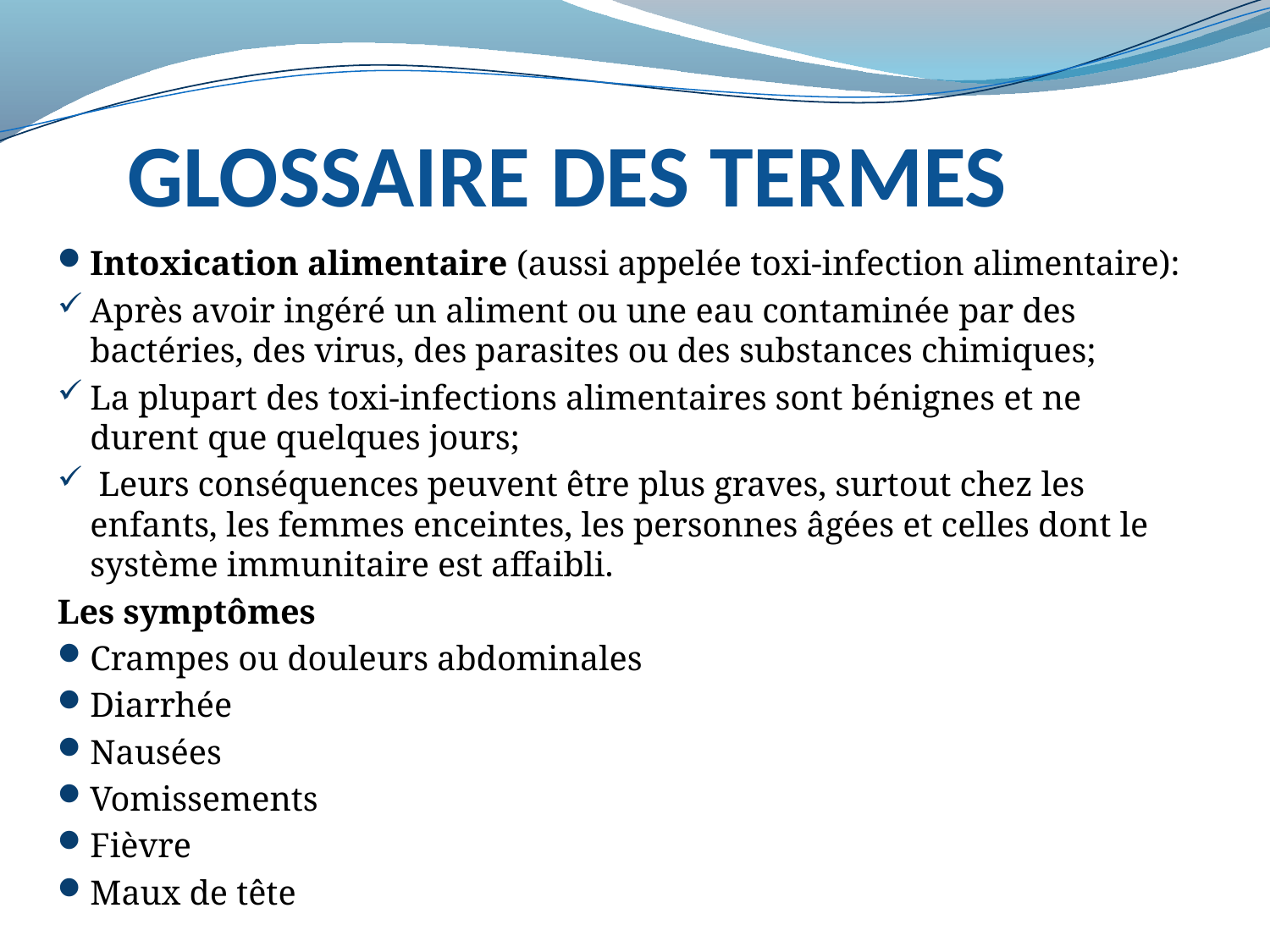

# GLOSSAIRE DES TERMES
Intoxication alimentaire (aussi appelée toxi-infection alimentaire):
Après avoir ingéré un aliment ou une eau contaminée par des bactéries, des virus, des parasites ou des substances chimiques;
La plupart des toxi-infections alimentaires sont bénignes et ne durent que quelques jours;
 Leurs conséquences peuvent être plus graves, surtout chez les enfants, les femmes enceintes, les personnes âgées et celles dont le système immunitaire est affaibli.
Les symptômes
Crampes ou douleurs abdominales
Diarrhée
Nausées
Vomissements
Fièvre
Maux de tête